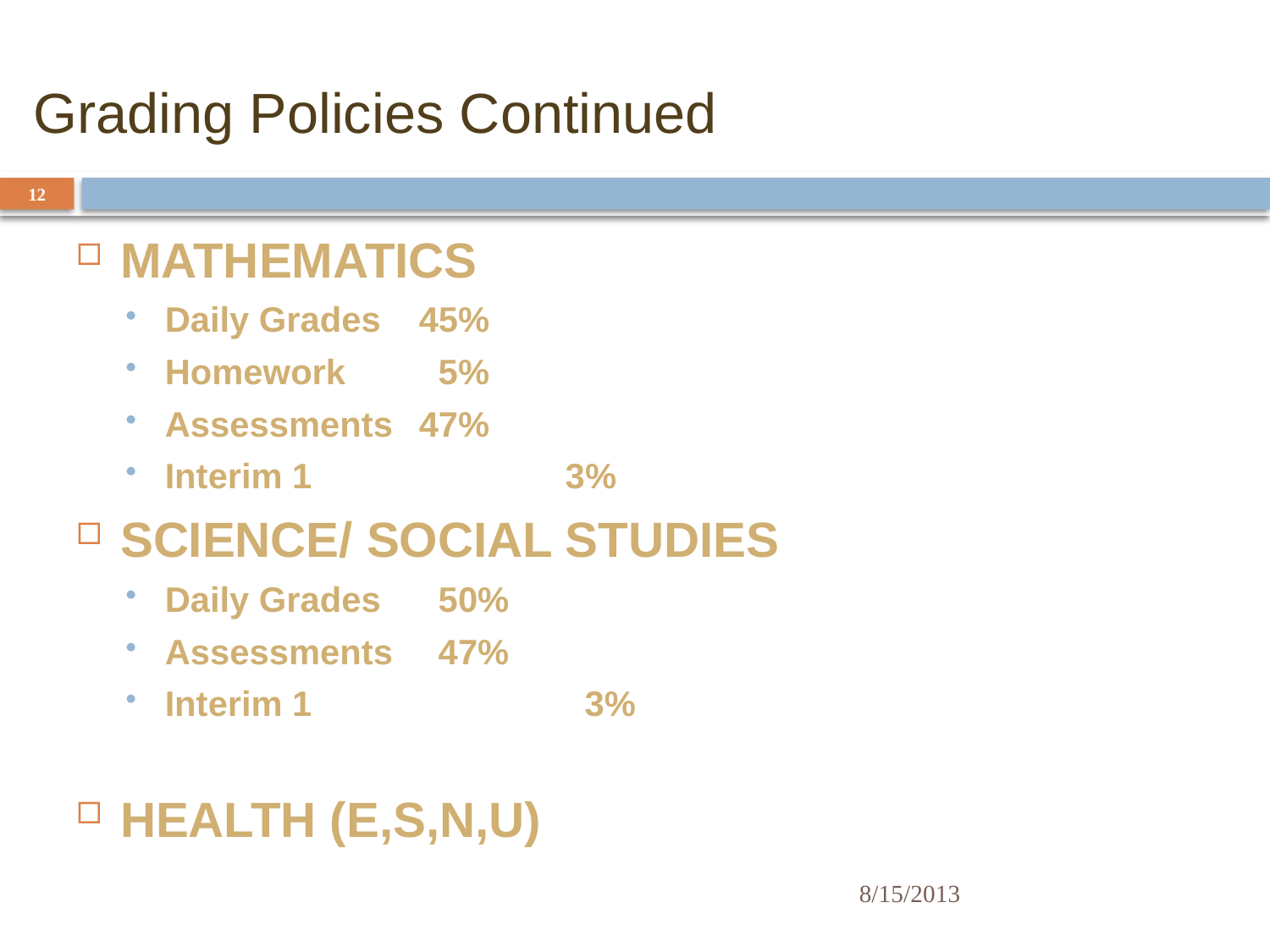

# Grading Policies Continued
12
MATHEMATICS
Daily Grades	45%
Homework	  5%
Assessments	47%
Interim 1		  3%
SCIENCE/ SOCIAL STUDIES
Daily Grades	  50%
Assessments	  47%
Interim 1		    3%

HEALTH (E,S,N,U)

8/15/2013